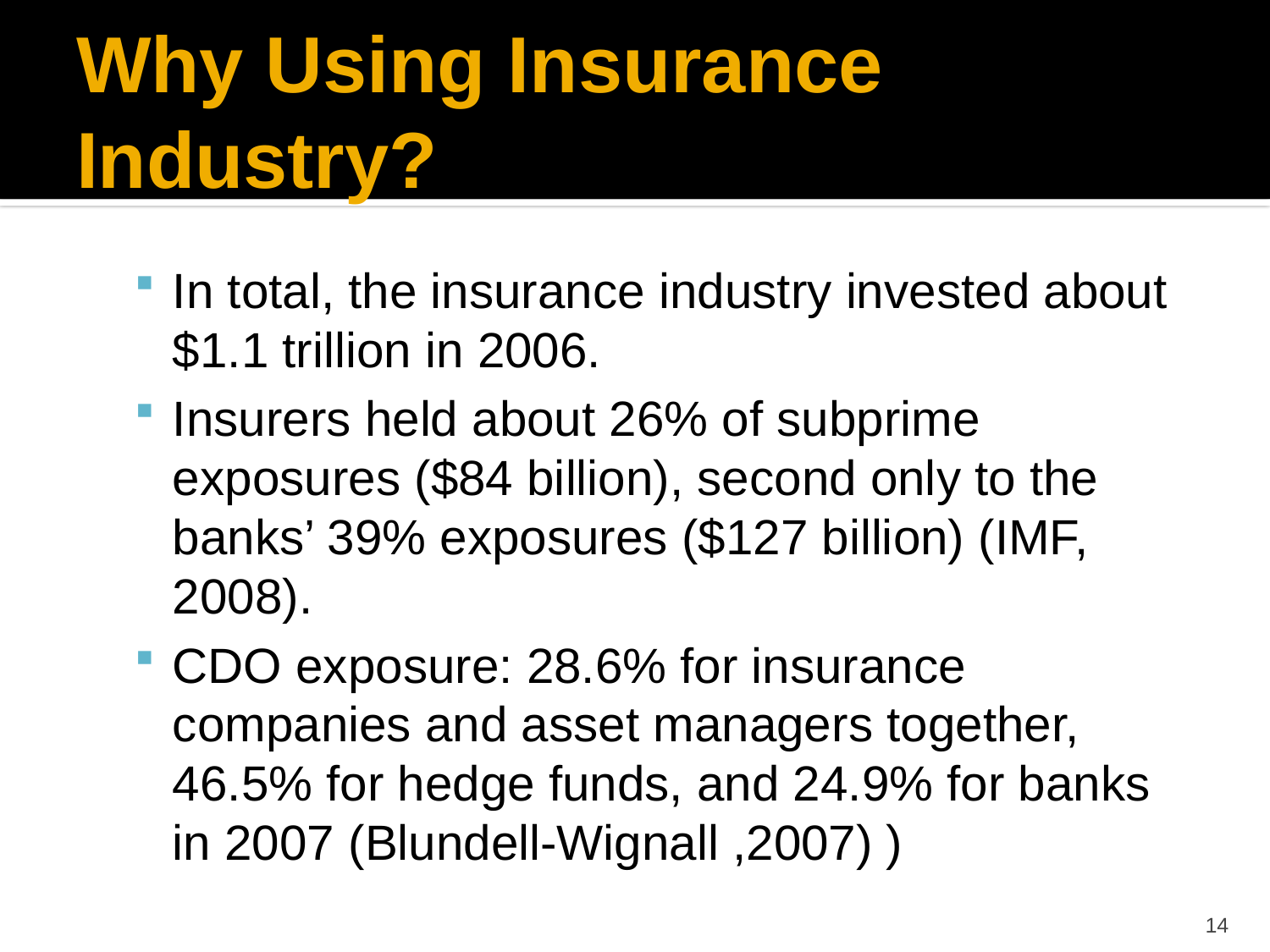

# Why Using Insurance Industry?
In total, the insurance industry invested about $1.1 trillion in 2006.
Insurers held about 26% of subprime exposures ($84 billion), second only to the banks’ 39% exposures ($127 billion) (IMF, 2008).
CDO exposure: 28.6% for insurance companies and asset managers together, 46.5% for hedge funds, and 24.9% for banks in 2007 (Blundell-Wignall ,2007) )

14